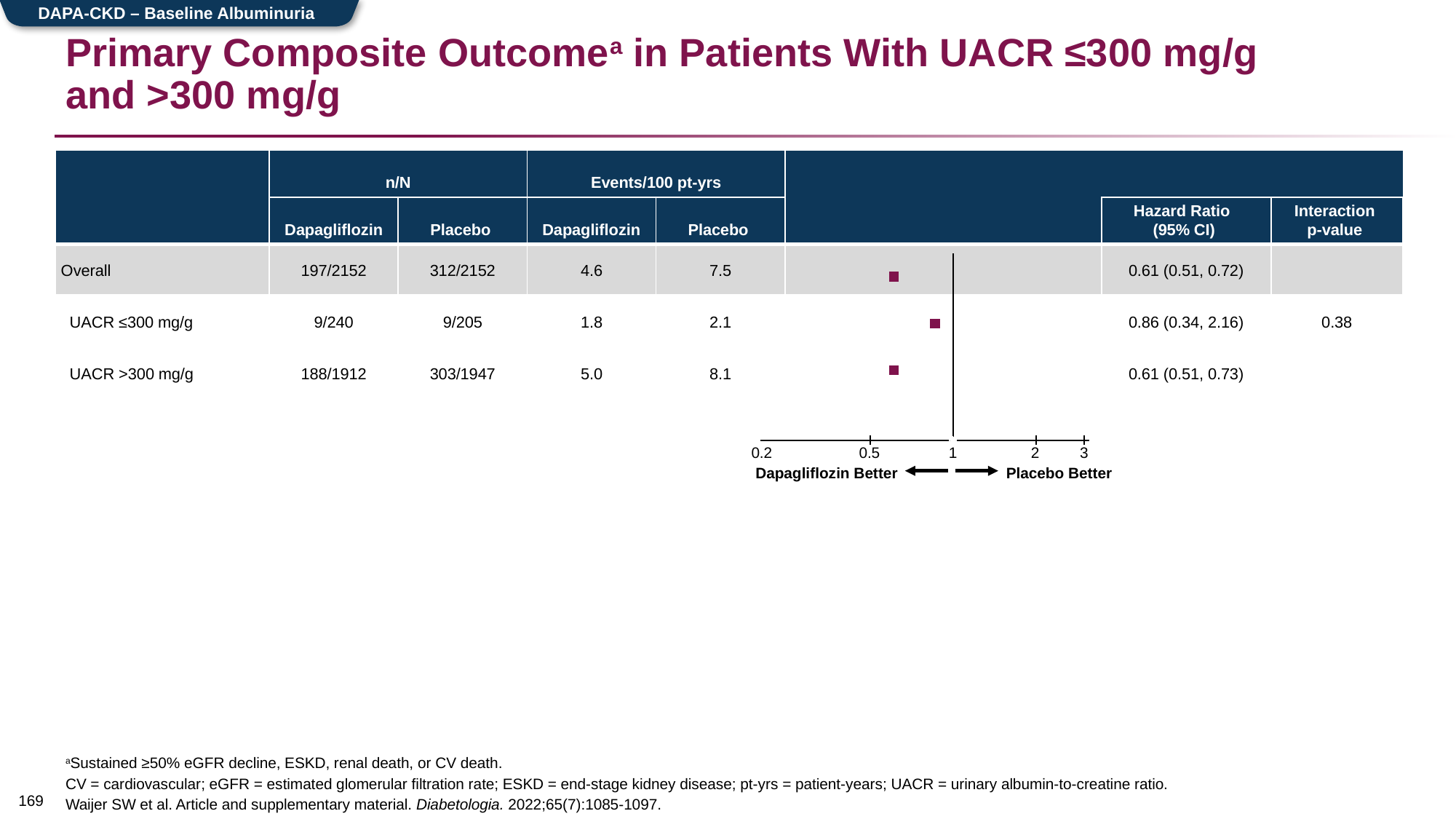

DAPA-CKD – Baseline Albuminuria

# Primary Composite Outcomea in Patients With UACR ≤300 mg/g and >300 mg/g
|  | n/N |  | Events/100 pt-yrs |  |  |  |  |
| --- | --- | --- | --- | --- | --- | --- | --- |
|  | Dapagliflozin | Placebo | Dapagliflozin | Placebo |  | Hazard Ratio (95% CI) | Interaction p-value |
| Overall | 197/2152 | 312/2152 | 4.6 | 7.5 |  | 0.61 (0.51, 0.72) |  |
| UACR ≤300 mg/g | 9/240 | 9/205 | 1.8 | 2.1 |  | 0.86 (0.34, 2.16) | 0.38 |
| UACR >300 mg/g | 188/1912 | 303/1947 | 5.0 | 8.1 |  | 0.61 (0.51, 0.73) |  |

### Chart

| Category | r |  |
|---|---|---|
0.5
1
0.2
Placebo Better
Dapagliflozin Better
2
3
aSustained ≥50% eGFR decline, ESKD, renal death, or CV death.
CV = cardiovascular; eGFR = estimated glomerular filtration rate; ESKD = end-stage kidney disease; pt-yrs = patient-years; UACR = urinary albumin-to-creatine ratio.
Waijer SW et al. Article and supplementary material. Diabetologia. 2022;65(7):1085-1097.
169